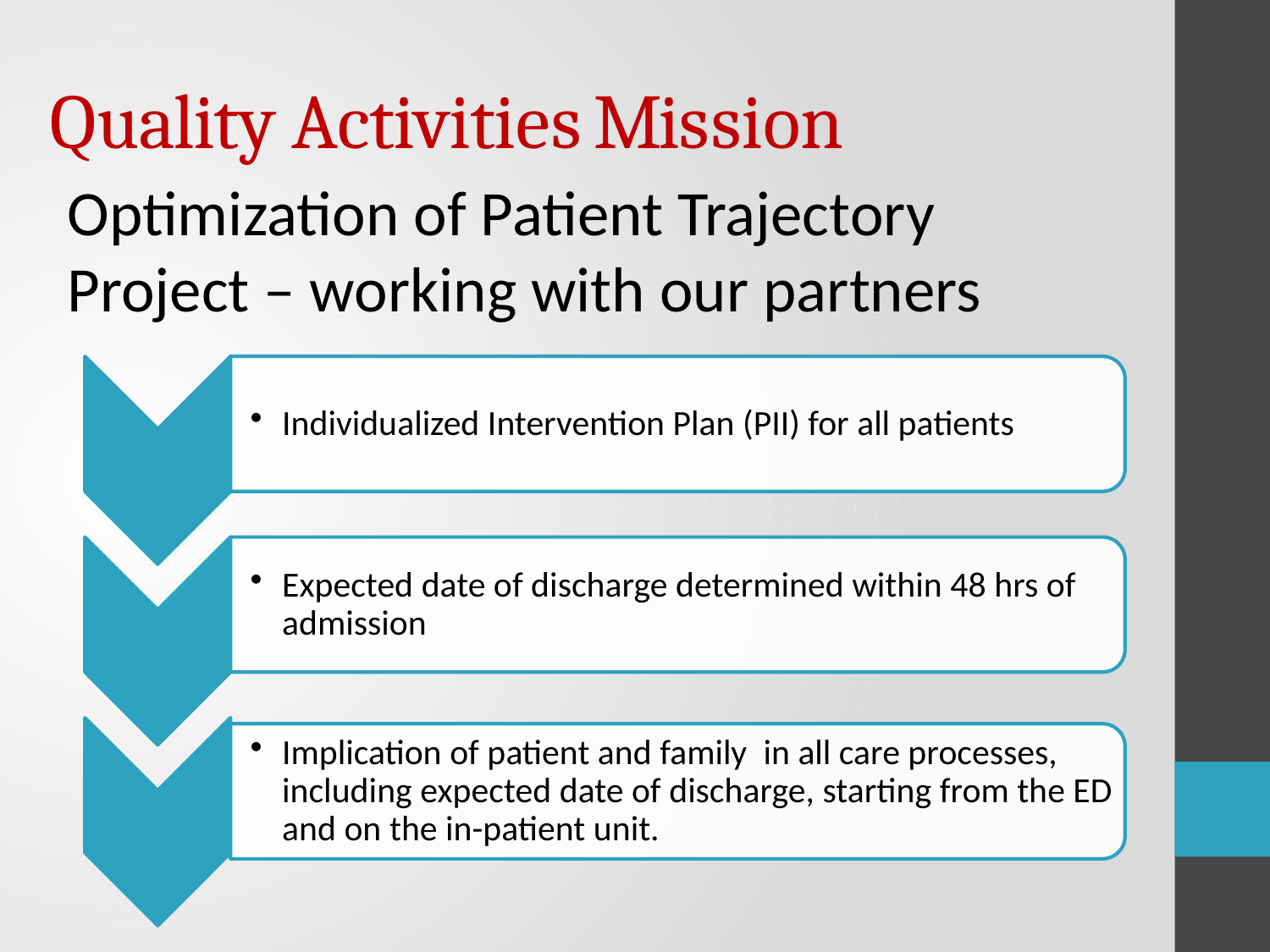

# Quality Activities Mission
Optimization of Patient Trajectory Project – working with our partners

Individualized Intervention Plan (PII) for all patients

Expected date of discharge determined within 48 hrs of admission

Implication of patient and family  in all care processes, including expected date of discharge, starting from the ED and on the in-patient unit.